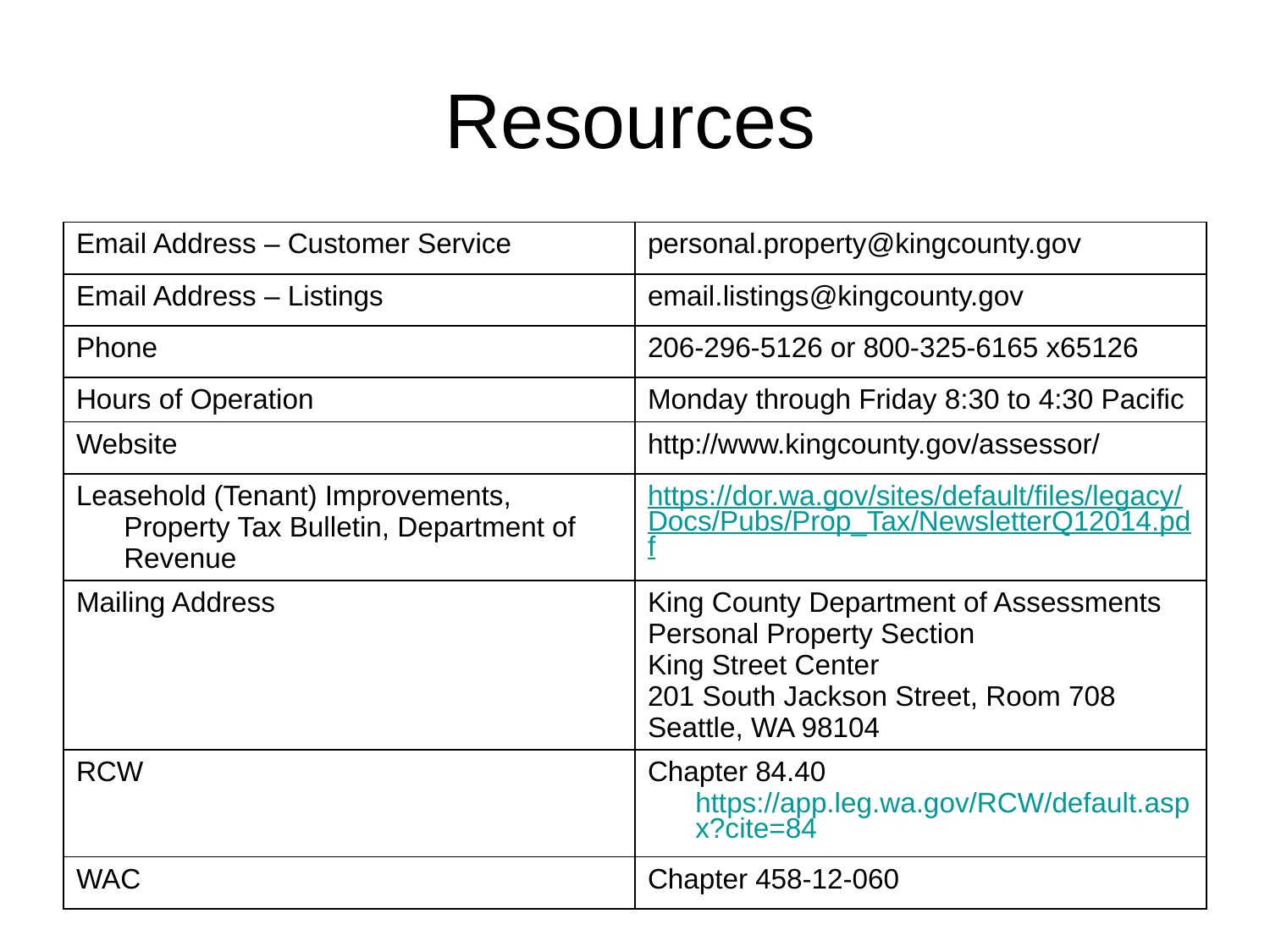

# Resources
| Email Address – Customer Service | personal.property@kingcounty.gov |
| --- | --- |
| Email Address – Listings | email.listings@kingcounty.gov |
| Phone | 206-296-5126 or 800-325-6165 x65126 |
| Hours of Operation | Monday through Friday 8:30 to 4:30 Pacific |
| Website | http://www.kingcounty.gov/assessor/ |
| Leasehold (Tenant) Improvements, Property Tax Bulletin, Department of Revenue | https://dor.wa.gov/sites/default/files/legacy/Docs/Pubs/Prop\_Tax/NewsletterQ12014.pdf |
| Mailing Address | King County Department of Assessments Personal Property Section King Street Center 201 South Jackson Street, Room 708 Seattle, WA 98104 |
| RCW | Chapter 84.40 https://app.leg.wa.gov/RCW/default.aspx?cite=84 |
| WAC | Chapter 458-12-060 |